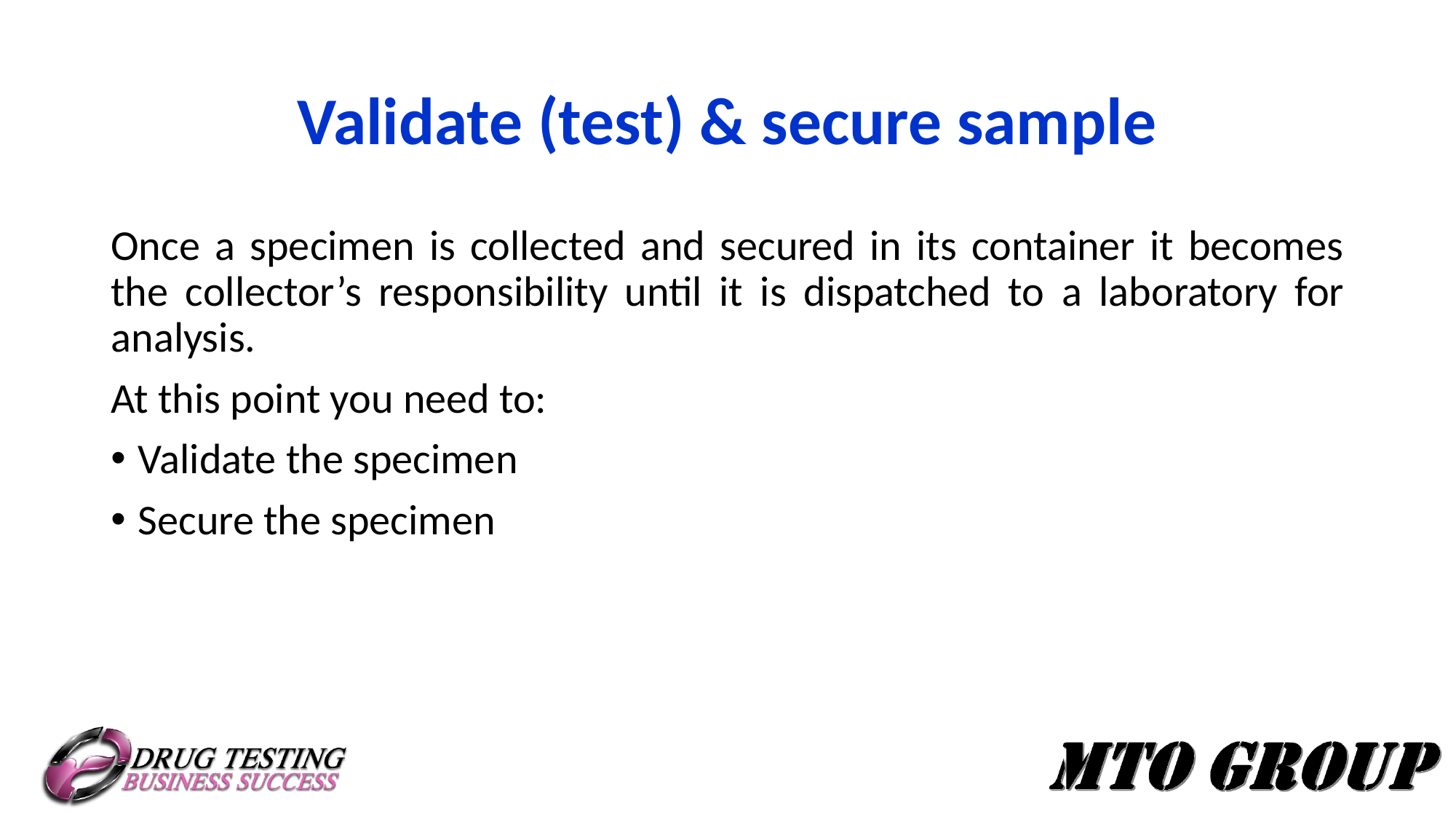

# Validate (test) & secure sample
Once a specimen is collected and secured in its container it becomes the collector’s responsibility until it is dispatched to a laboratory for analysis.
At this point you need to:
Validate the specimen
Secure the specimen